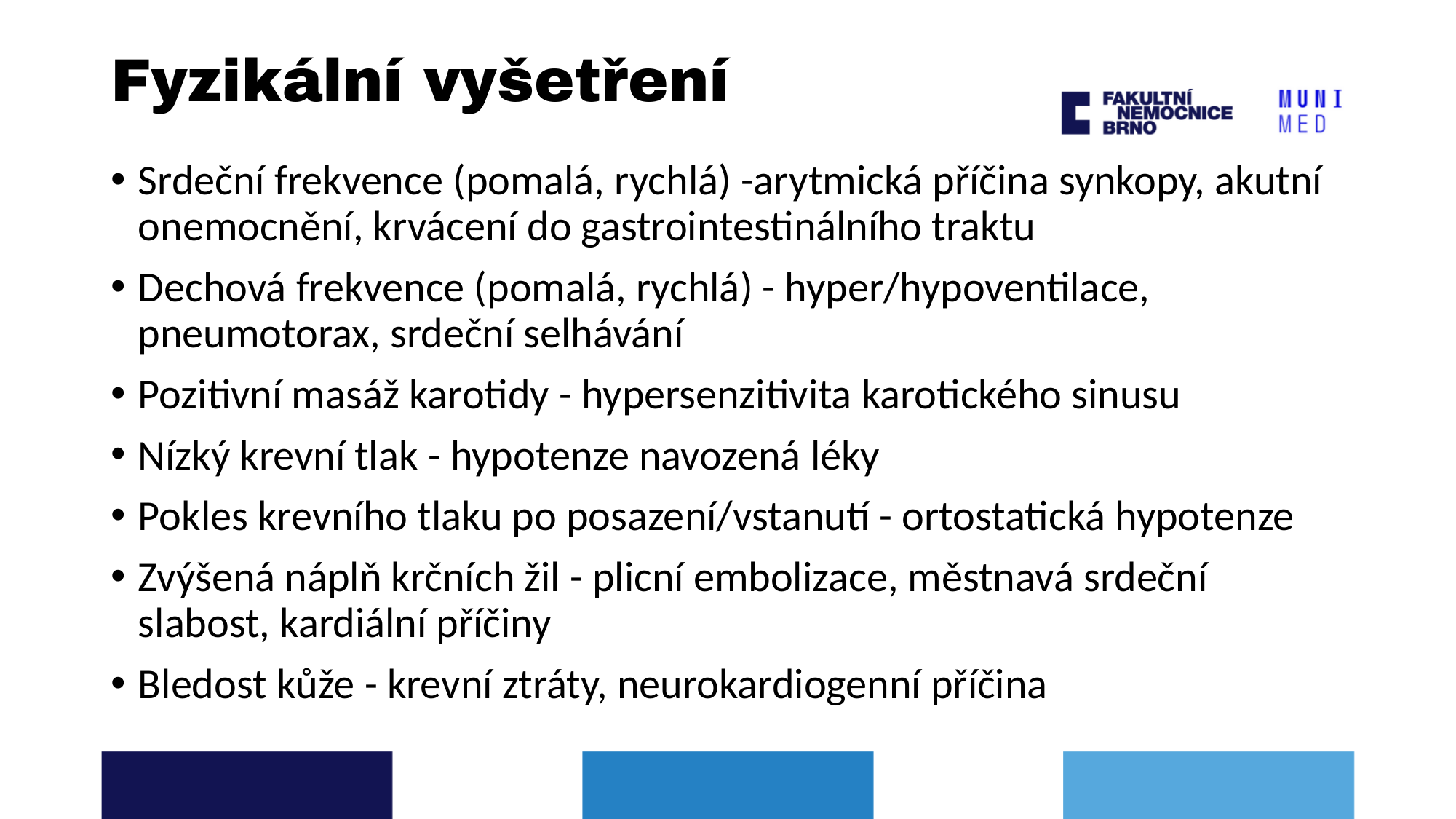

# Fyzikální vyšetření
Srdeční frekvence (pomalá, rychlá) -arytmická příčina synkopy, akutní onemocnění, krvácení do gastrointestinálního traktu
Dechová frekvence (pomalá, rychlá) - hyper/hypoventilace, pneumotorax, srdeční selhávání
Pozitivní masáž karotidy - hypersenzitivita karotického sinusu
Nízký krevní tlak - hypotenze navozená léky
Pokles krevního tlaku po posazení/vstanutí - ortostatická hypotenze
Zvýšená náplň krčních žil - plicní embolizace, městnavá srdeční slabost, kardiální příčiny
Bledost kůže - krevní ztráty, neurokardiogenní příčina